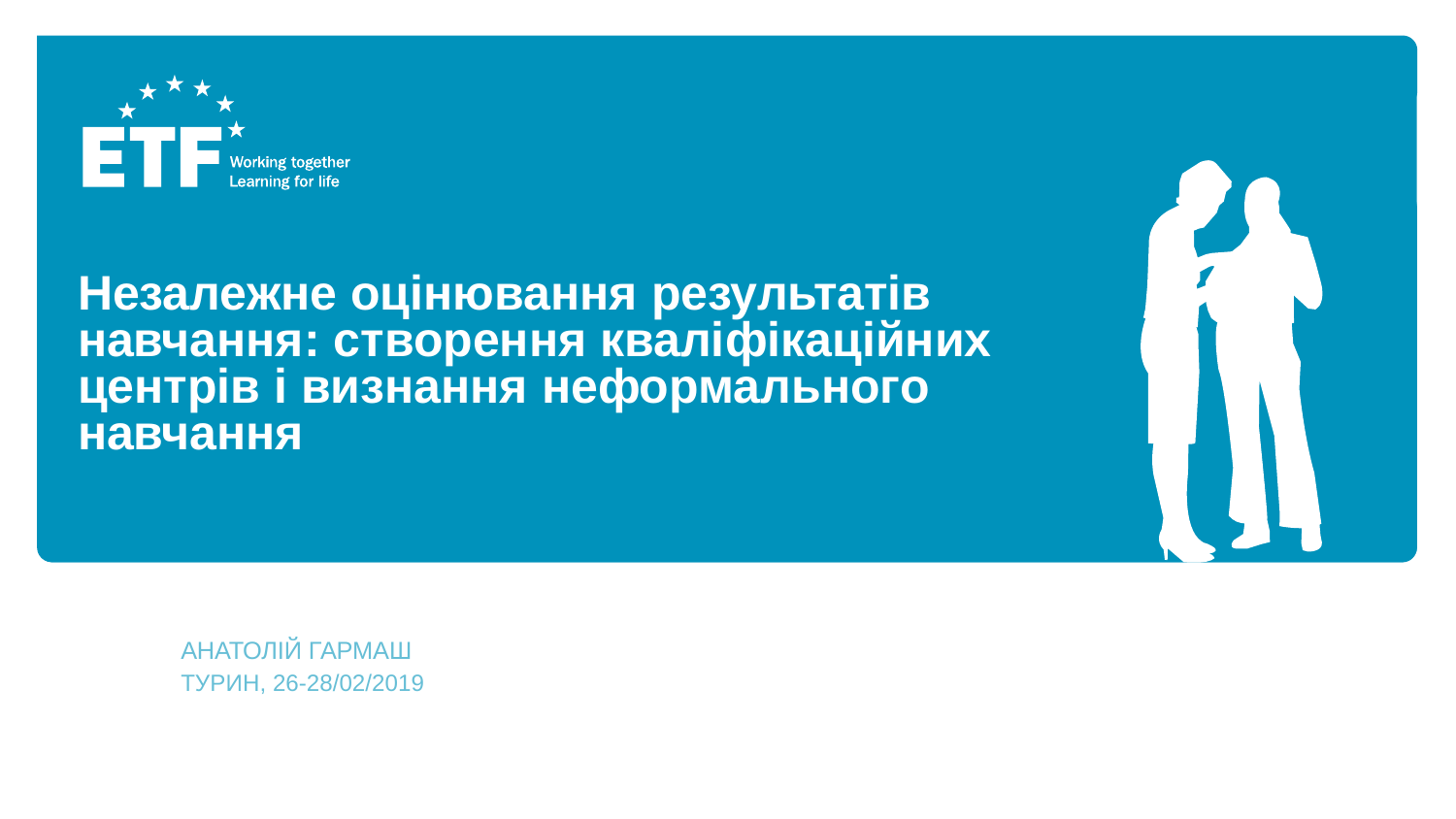

# Незалежне оцінювання результатів навчання: створення кваліфікаційних центрів і визнання неформального навчання
АНАТОЛІЙ ГАРМАШ
турин, 26-28/02/2019